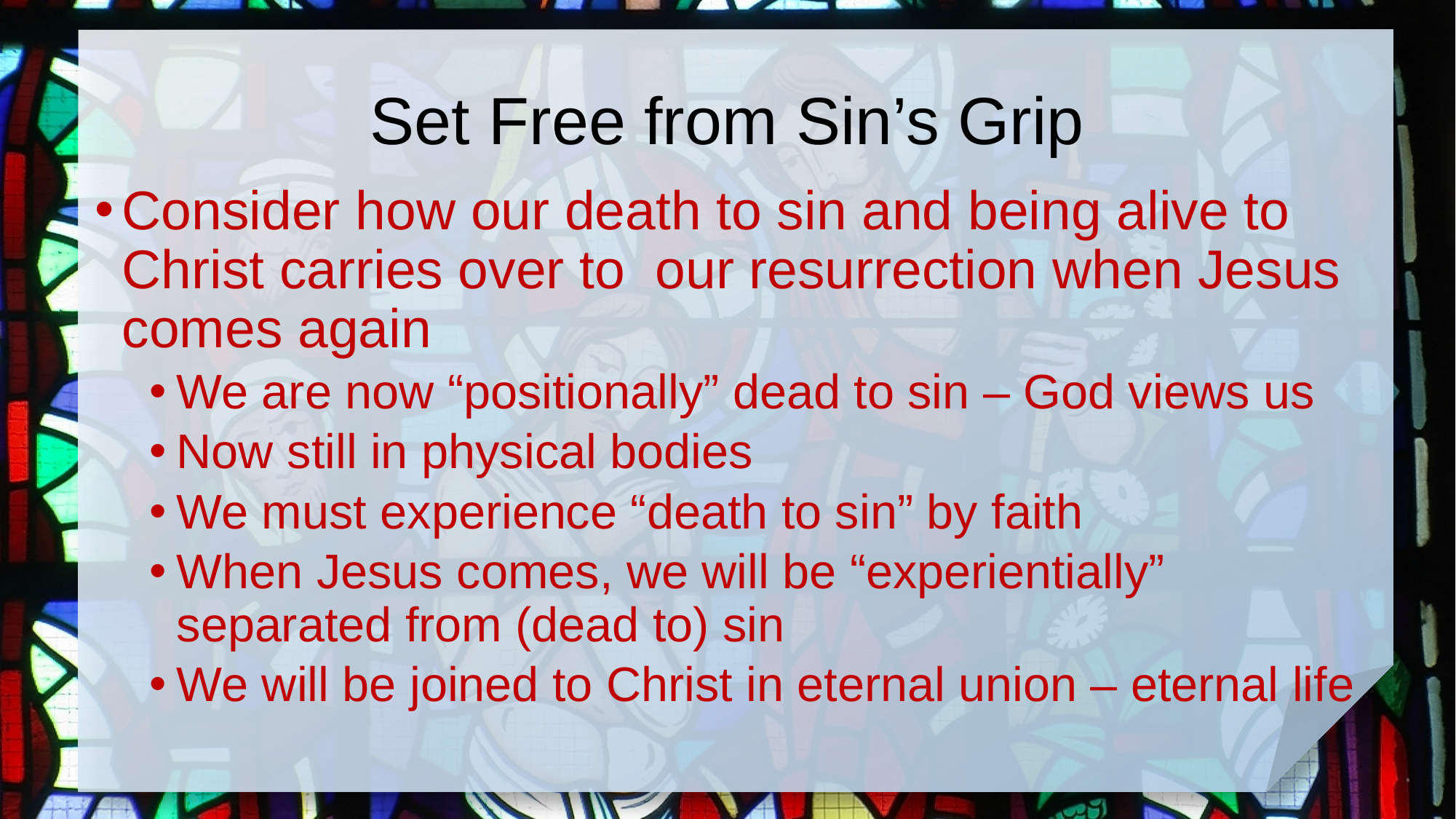

# Set Free from Sin’s Grip
Consider how our death to sin and being alive to Christ carries over to  our resurrection when Jesus comes again
We are now “positionally” dead to sin – God views us
Now still in physical bodies
We must experience “death to sin” by faith
When Jesus comes, we will be “experientially” separated from (dead to) sin
We will be joined to Christ in eternal union – eternal life